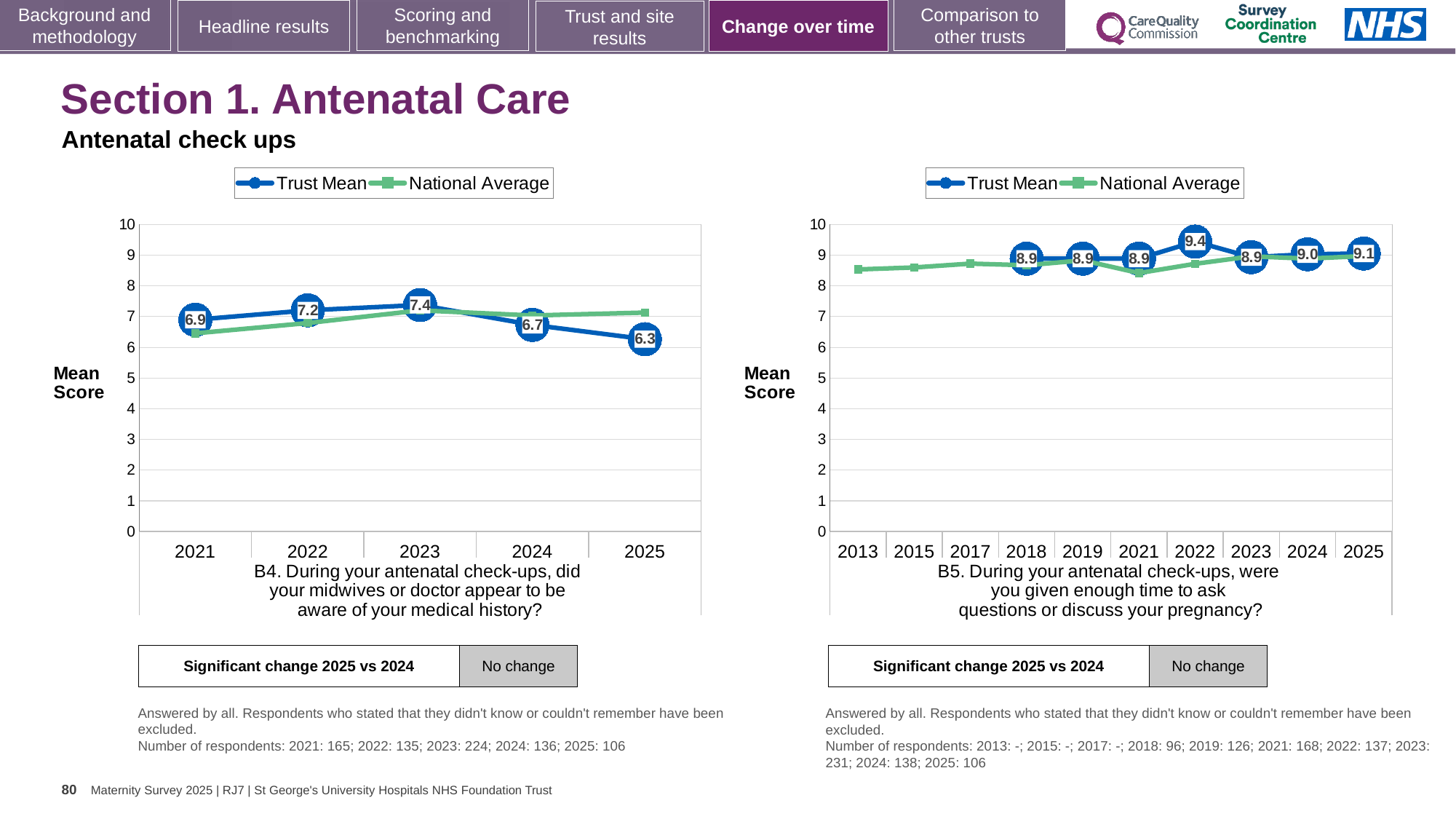

# Section 1. Antenatal Care
Antenatal check ups

### Chart

| Category | Trust Mean | National Average |
|---|---|---|
| 2021 | 6.896357038278246 | 6.455163447895841 |
| 2022 | 7.203914114483987 | 6.7896576930801 |
| 2023 | 7.377094061808228 | 7.201655927277624 |
| 2024 | 6.728543144678793 | 7.035712669914595 |
| 2025 | 6.264057326985644 | 7.128932333714427 |

### Chart

| Category | Trust Mean | National Average |
|---|---|---|
| 2013 | None | 8.534338668237579 |
| 2015 | None | 8.598099124847632 |
| 2017 | None | 8.723314376787982 |
| 2018 | 8.883748929555743 | 8.6696732268667 |
| 2019 | 8.884878800678177 | 8.83096682615885 |
| 2021 | 8.886266387295366 | 8.416259900267834 |
| 2022 | 9.440478382069948 | 8.718080276000922 |
| 2023 | 8.933197222982448 | 8.961248686411796 |
| 2024 | 9.02763462787997 | 8.885392546628402 |
| 2025 | 9.052806683878764 | 8.969742580414081 |
| Significant change 2025 vs 2024 | No change |
| --- | --- |
| Significant change 2025 vs 2024 | No change |
| --- | --- |
Answered by all. Respondents who stated that they didn't know or couldn't remember have been excluded.
Number of respondents: 2021: 165; 2022: 135; 2023: 224; 2024: 136; 2025: 106
Answered by all. Respondents who stated that they didn't know or couldn't remember have been excluded.
Number of respondents: 2013: -; 2015: -; 2017: -; 2018: 96; 2019: 126; 2021: 168; 2022: 137; 2023: 231; 2024: 138; 2025: 106
80